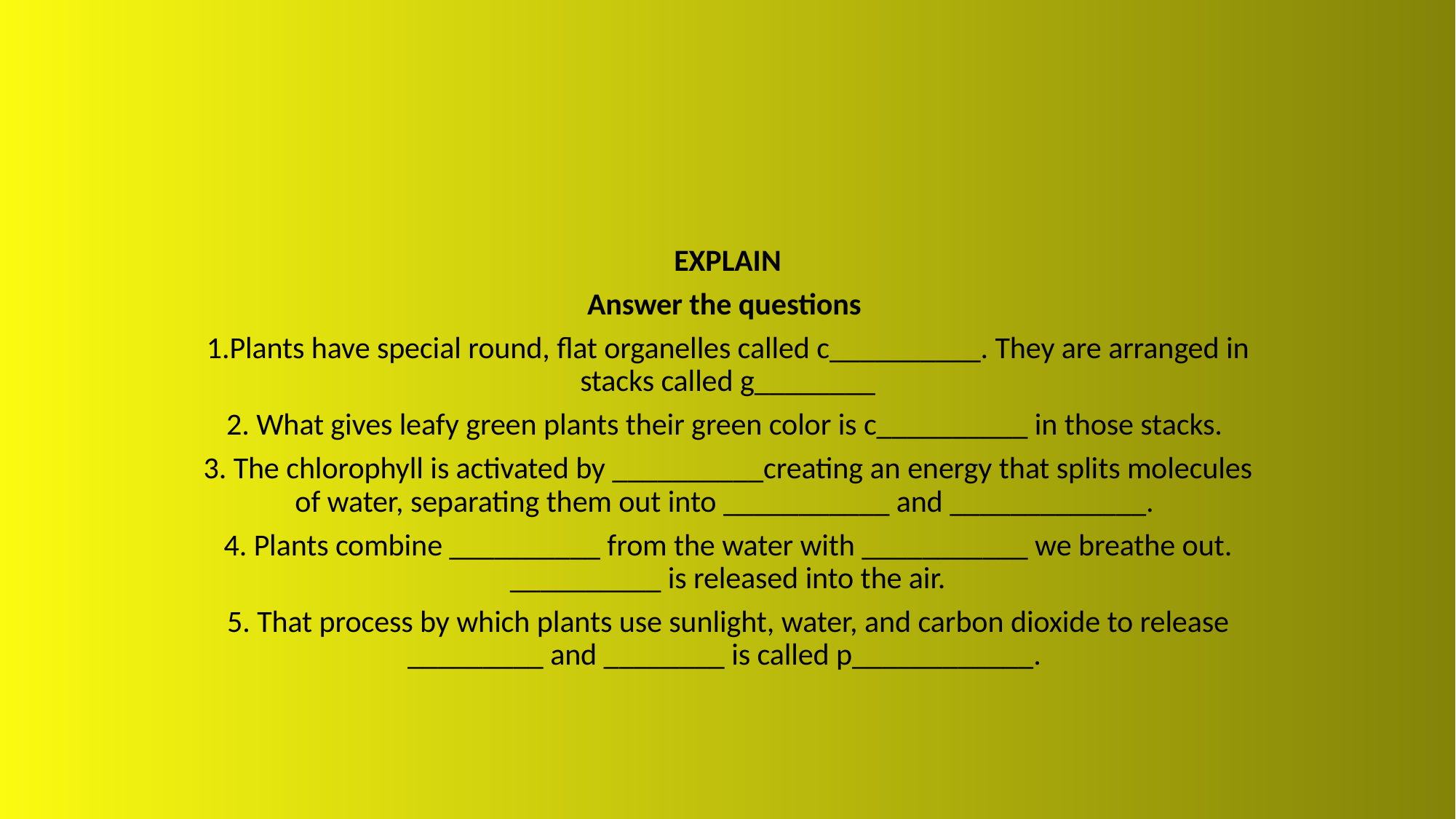

EXPLAIN
Answer the questions
1.Plants have special round, flat organelles called c__________. They are arranged in stacks called g________
2. What gives leafy green plants their green color is c__________ in those stacks.
3. The chlorophyll is activated by __________creating an energy that splits molecules of water, separating them out into ___________ and _____________.
4. Plants combine __________ from the water with ___________ we breathe out. __________ is released into the air.
5. That process by which plants use sunlight, water, and carbon dioxide to release _________ and ________ is called p____________.